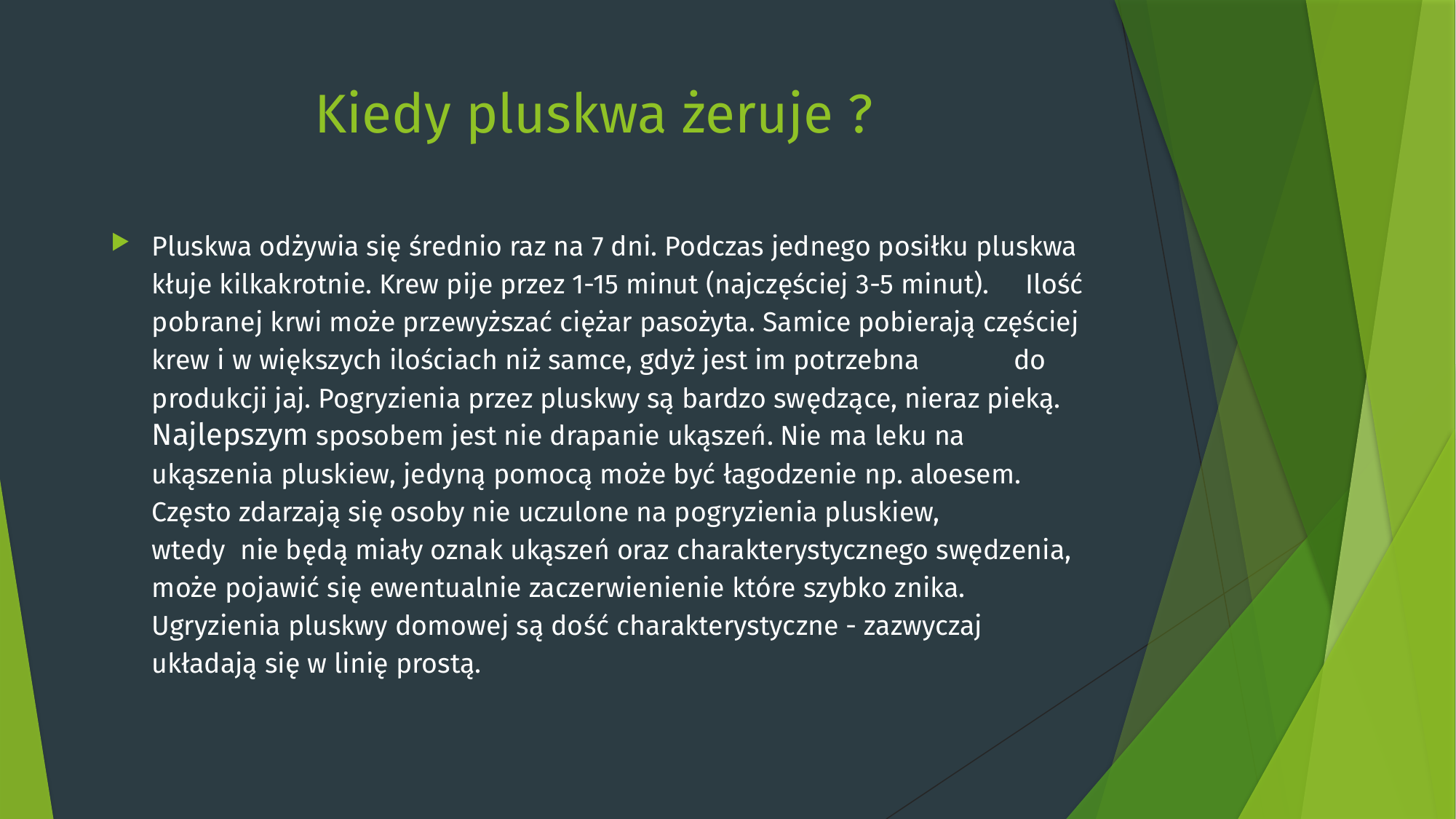

# Kiedy pluskwa żeruje ?
Pluskwa odżywia się średnio raz na 7 dni. Podczas jednego posiłku pluskwa kłuje kilkakrotnie. Krew pije przez 1-15 minut (najczęściej 3-5 minut).     Ilość pobranej krwi może przewyższać ciężar pasożyta. Samice pobierają częściej krew i w większych ilościach niż samce, gdyż jest im potrzebna             do produkcji jaj. Pogryzienia przez pluskwy są bardzo swędzące, nieraz pieką. Najlepszym sposobem jest nie drapanie ukąszeń. Nie ma leku na ukąszenia pluskiew, jedyną pomocą może być łagodzenie np. aloesem. Często zdarzają się osoby nie uczulone na pogryzienia pluskiew,                   wtedy  nie będą miały oznak ukąszeń oraz charakterystycznego swędzenia, może pojawić się ewentualnie zaczerwienienie które szybko znika. Ugryzienia pluskwy domowej są dość charakterystyczne - zazwyczaj układają się w linię prostą.